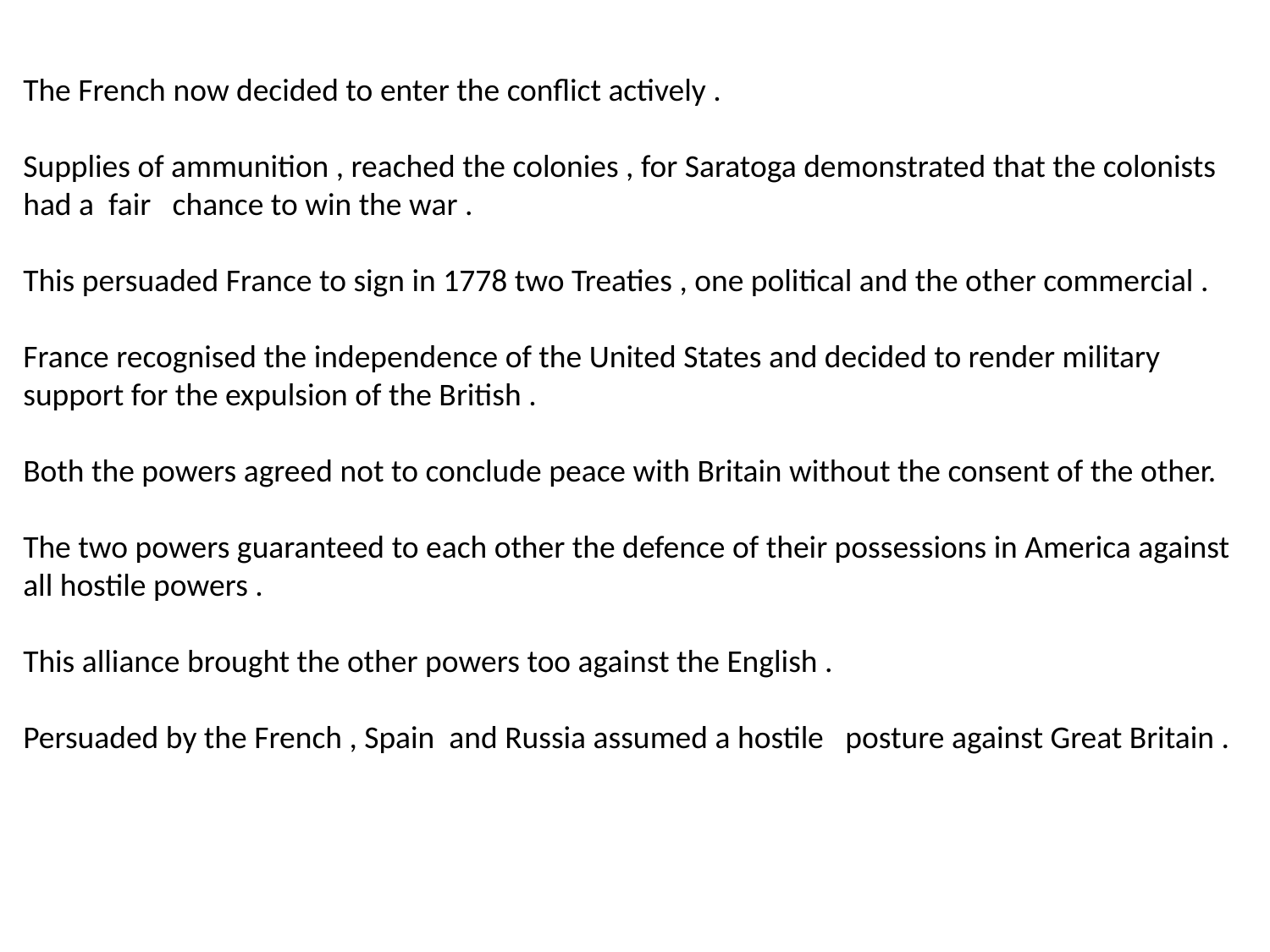

The French now decided to enter the conflict actively .

Supplies of ammunition , reached the colonies , for Saratoga demonstrated that the colonists had a  fair   chance to win the war .

This persuaded France to sign in 1778 two Treaties , one political and the other commercial .

France recognised the independence of the United States and decided to render military support for the expulsion of the British .

Both the powers agreed not to conclude peace with Britain without the consent of the other.

The two powers guaranteed to each other the defence of their possessions in America against all hostile powers .

This alliance brought the other powers too against the English .

Persuaded by the French , Spain  and Russia assumed a hostile   posture against Great Britain .